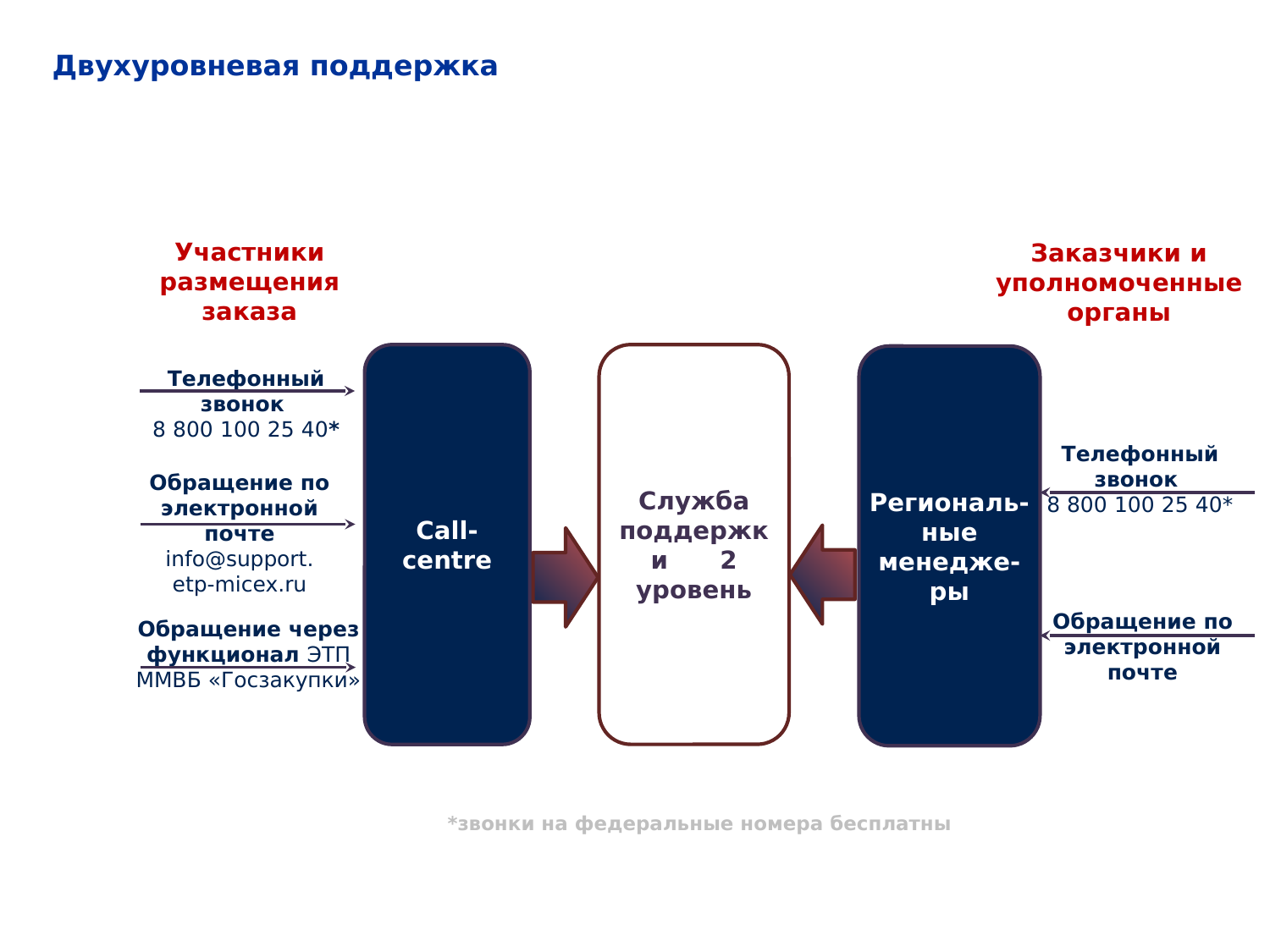

Двухуровневая поддержка
Участники размещения заказа
Заказчики и уполномоченные органы
Call-centre
Служба поддержки      2 уровень
Региональ-ные менедже-ры
Телефонный звонок
8 800 100 25 40*
Телефонный звонок
8 800 100 25 40*
Обращение по
электронной почте
info@support.
etp-micex.ru

Обращение по
электронной почте
Обращение через
функционал ЭТП ММВБ «Госзакупки»
*звонки на федеральные номера бесплатны